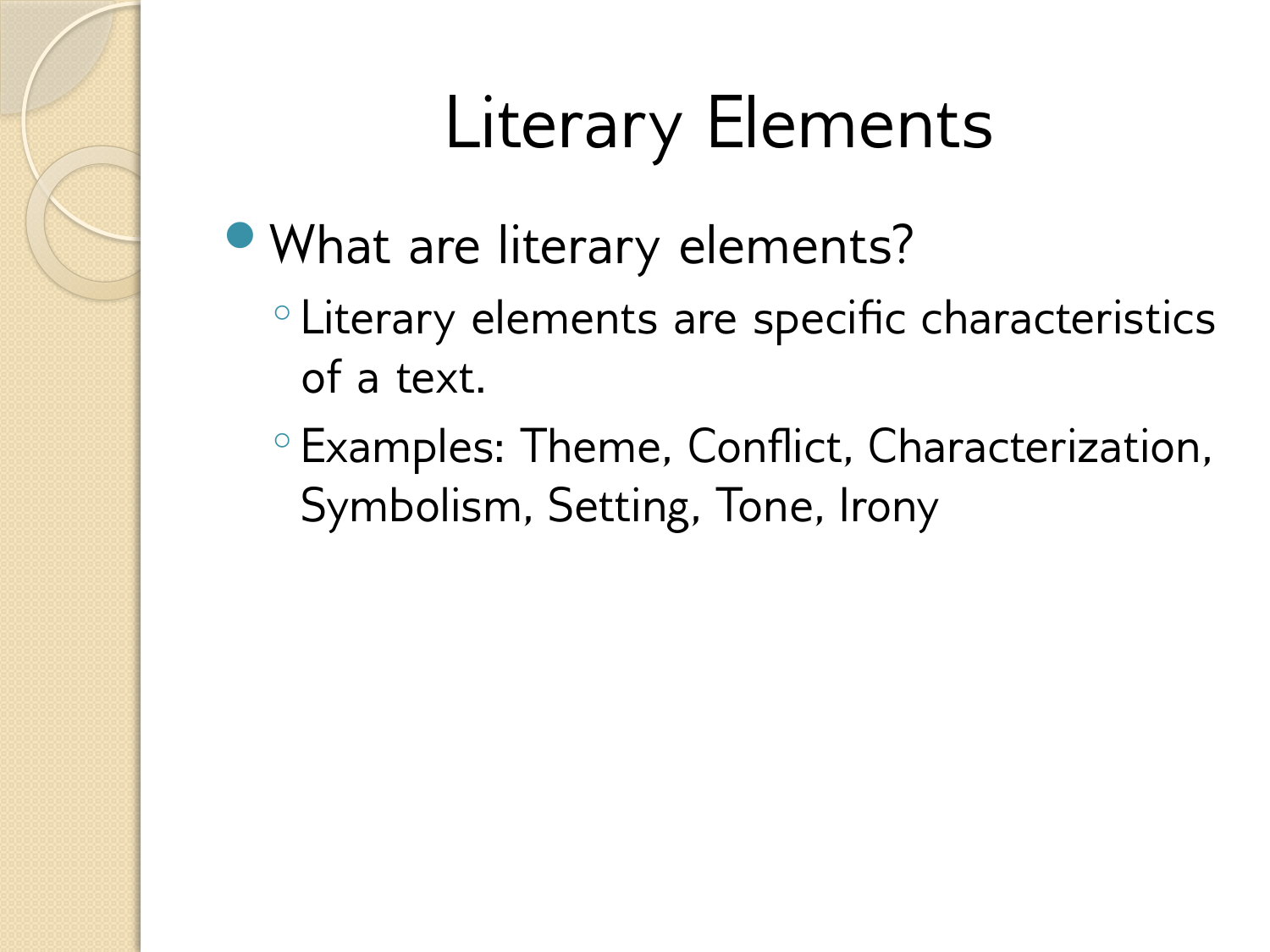

# Literary Elements
What are literary elements?
Literary elements are specific characteristics of a text.
Examples: Theme, Conflict, Characterization, Symbolism, Setting, Tone, Irony